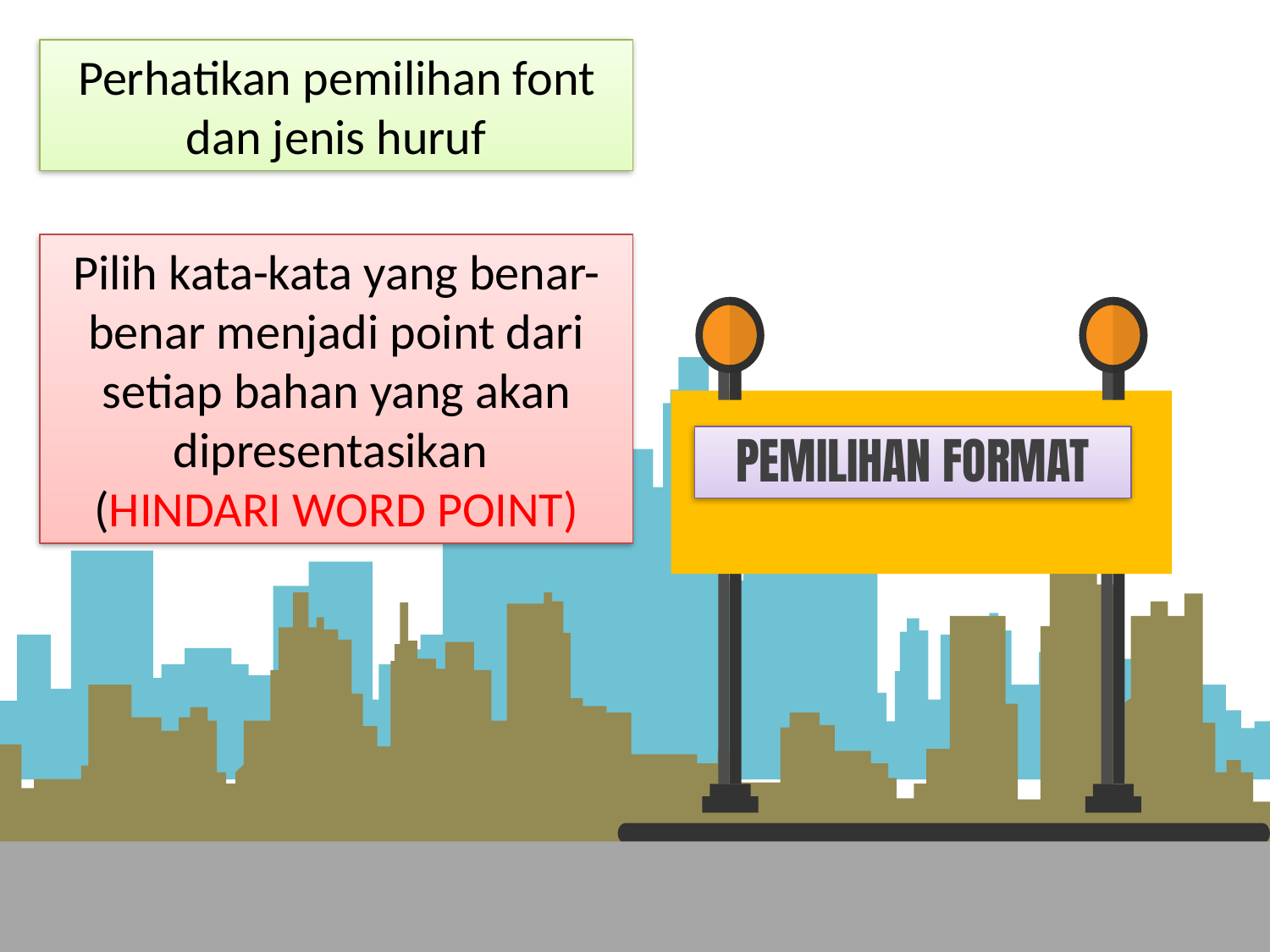

Perhatikan pemilihan font dan jenis huruf

Pilih kata-kata yang benar-benar menjadi point dari setiap bahan yang akan dipresentasikan
(HINDARI WORD POINT)

PEMILIHAN FORMAT